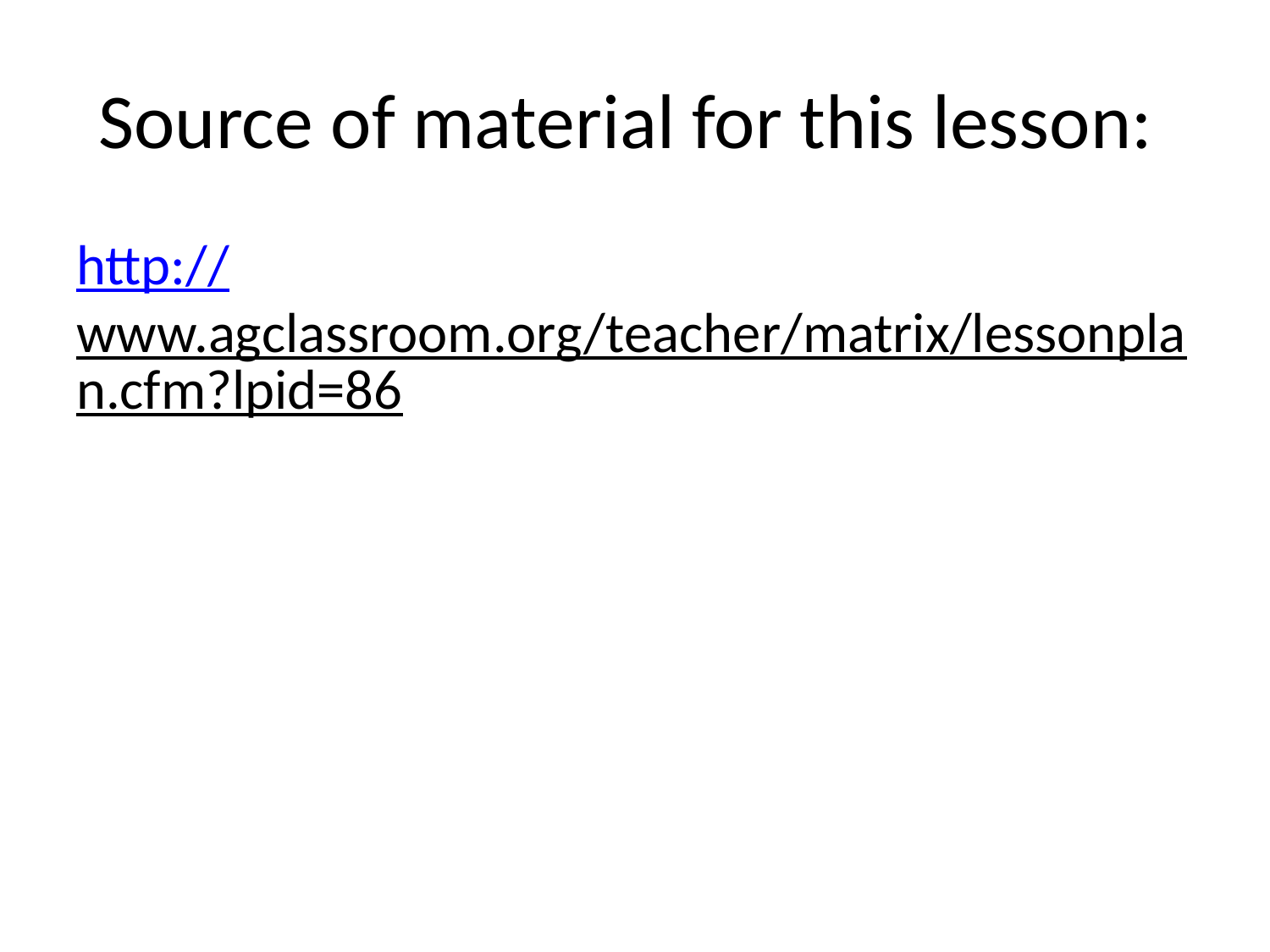

# Source of material for this lesson:
http://www.agclassroom.org/teacher/matrix/lessonplan.cfm?lpid=86